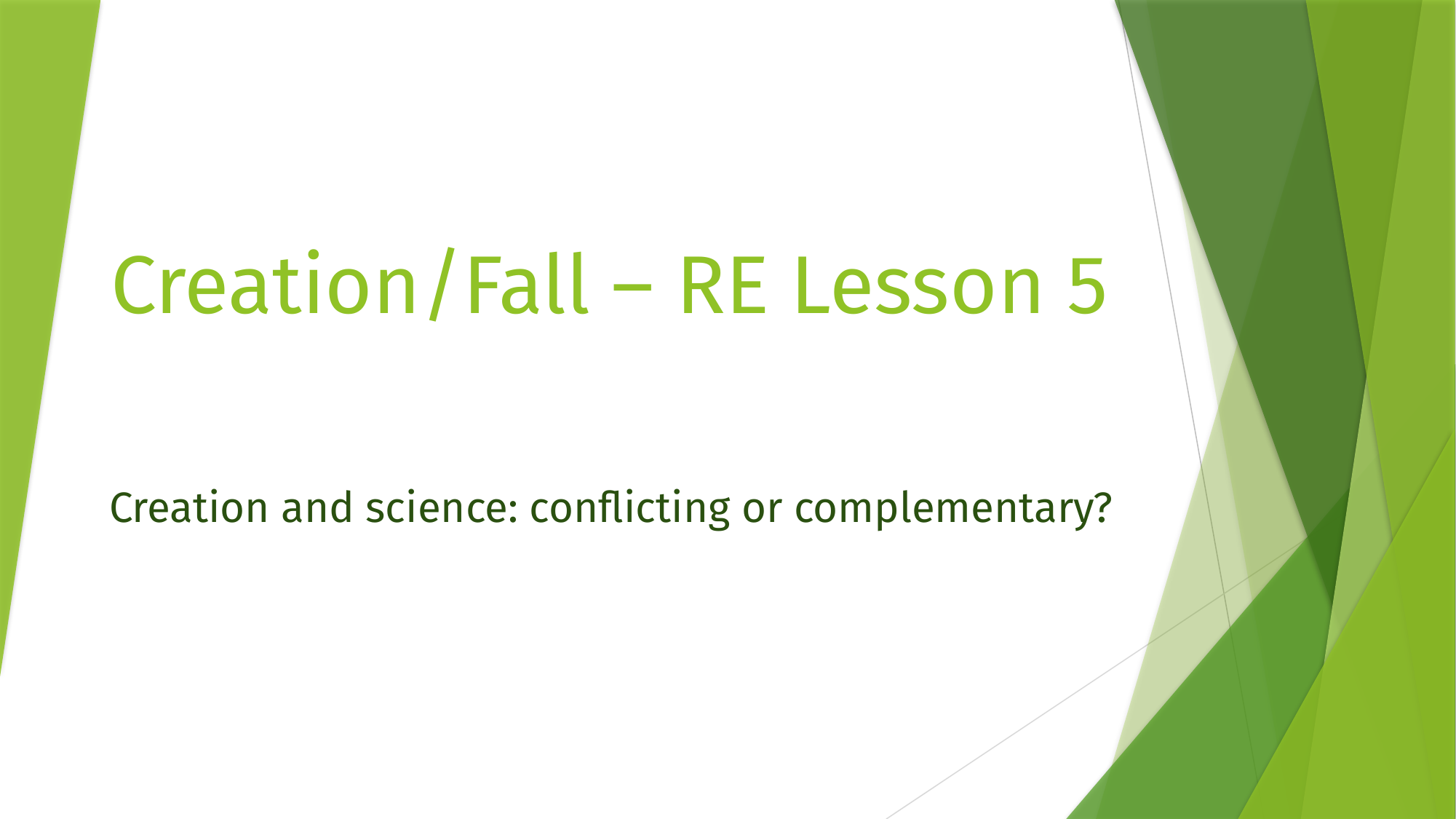

Creation/Fall – RE Lesson 5
# Creation and science: conflicting or complementary?